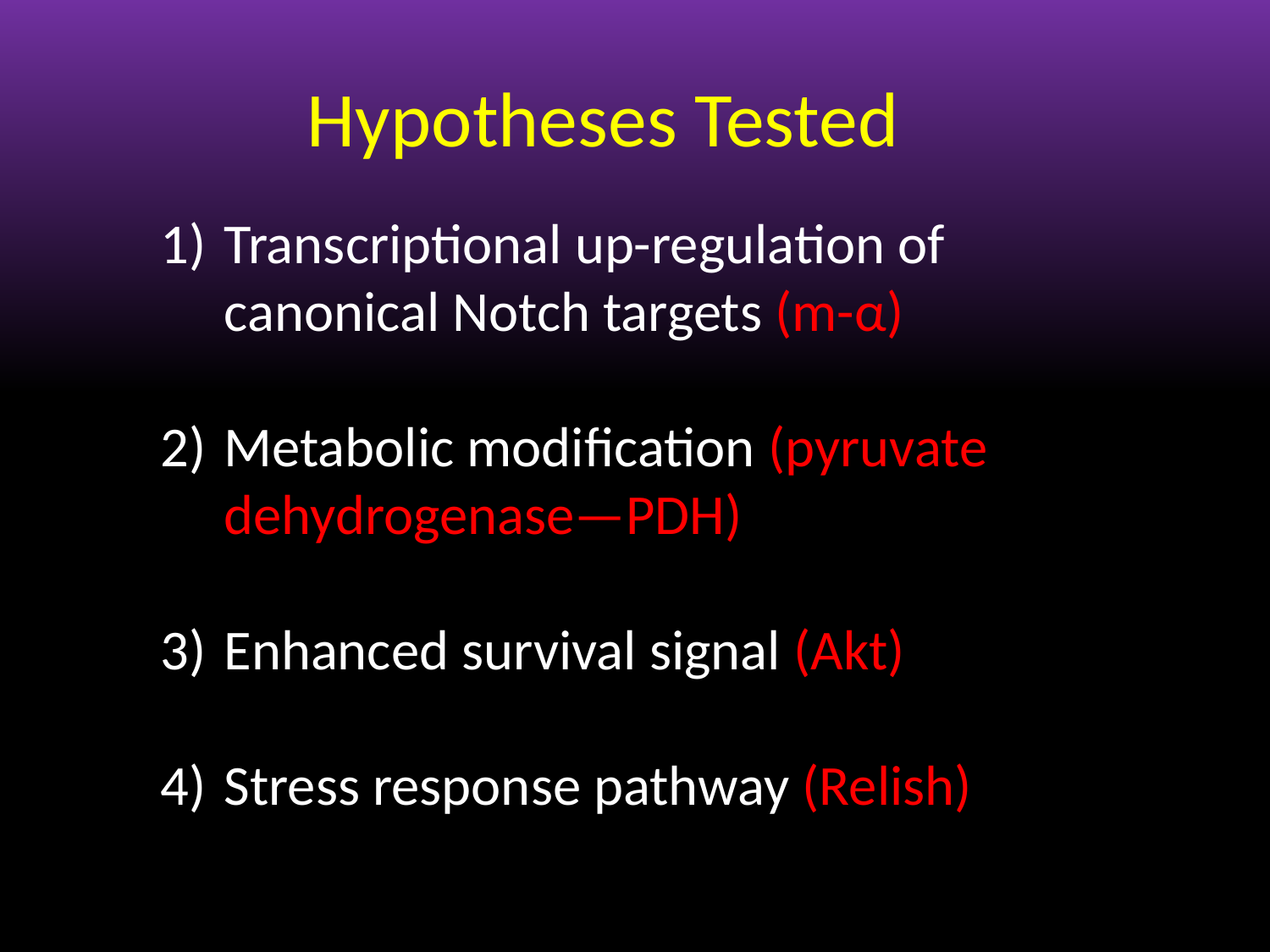

Hypotheses Tested
Transcriptional up-regulation of canonical Notch targets (m-α)

Metabolic modification (pyruvate dehydrogenase—PDH)

Enhanced survival signal (Akt)

Stress response pathway (Relish)